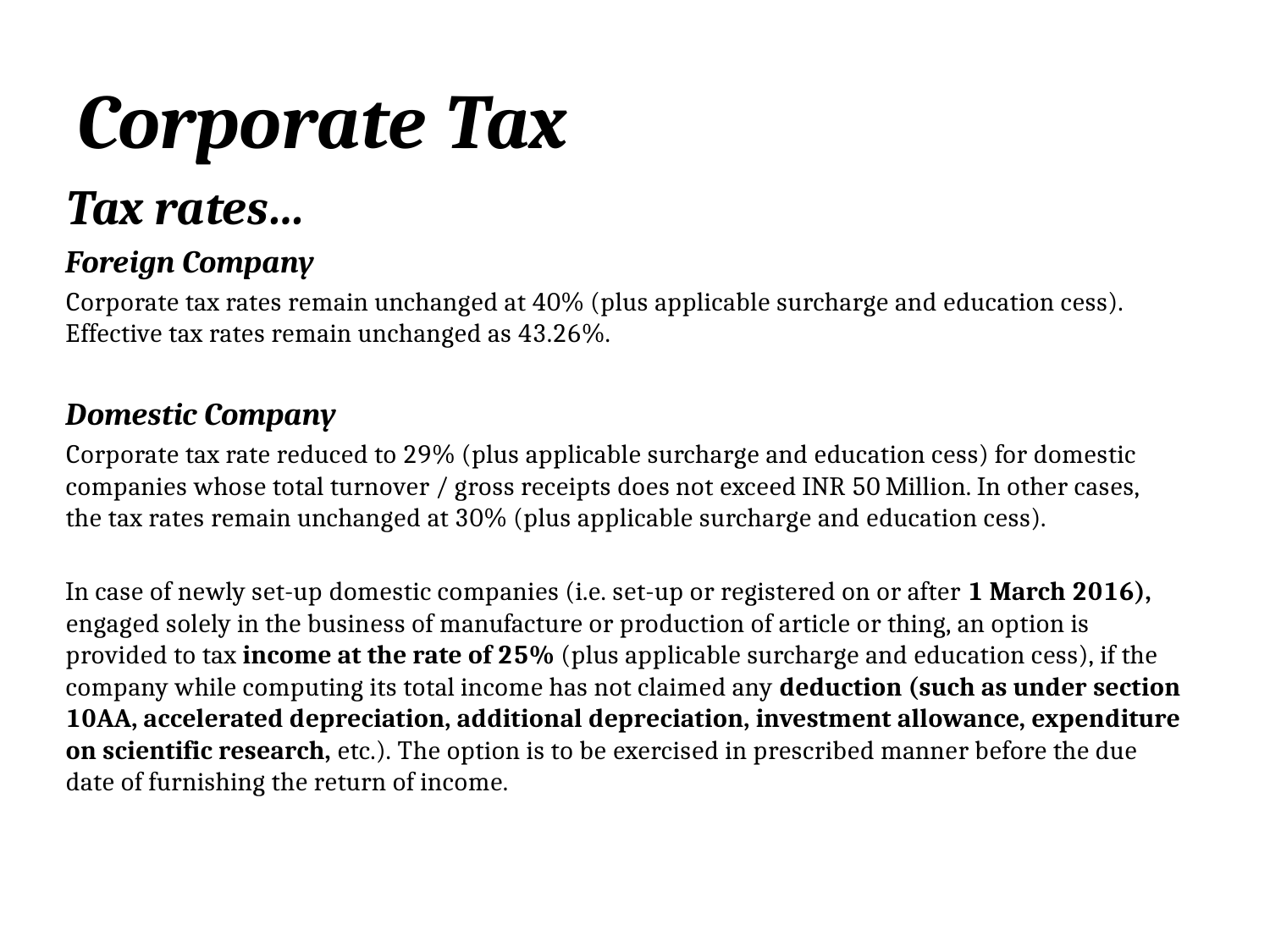

# Corporate Tax
Tax rates…
Foreign Company
Corporate tax rates remain unchanged at 40% (plus applicable surcharge and education cess). Effective tax rates remain unchanged as 43.26%.

Domestic Company
Corporate tax rate reduced to 29% (plus applicable surcharge and education cess) for domestic companies whose total turnover / gross receipts does not exceed INR 50 Million. In other cases, the tax rates remain unchanged at 30% (plus applicable surcharge and education cess).

In case of newly set-up domestic companies (i.e. set-up or registered on or after 1 March 2016), engaged solely in the business of manufacture or production of article or thing, an option is provided to tax income at the rate of 25% (plus applicable surcharge and education cess), if the company while computing its total income has not claimed any deduction (such as under section 10AA, accelerated depreciation, additional depreciation, investment allowance, expenditure on scientific research, etc.). The option is to be exercised in prescribed manner before the due date of furnishing the return of income.